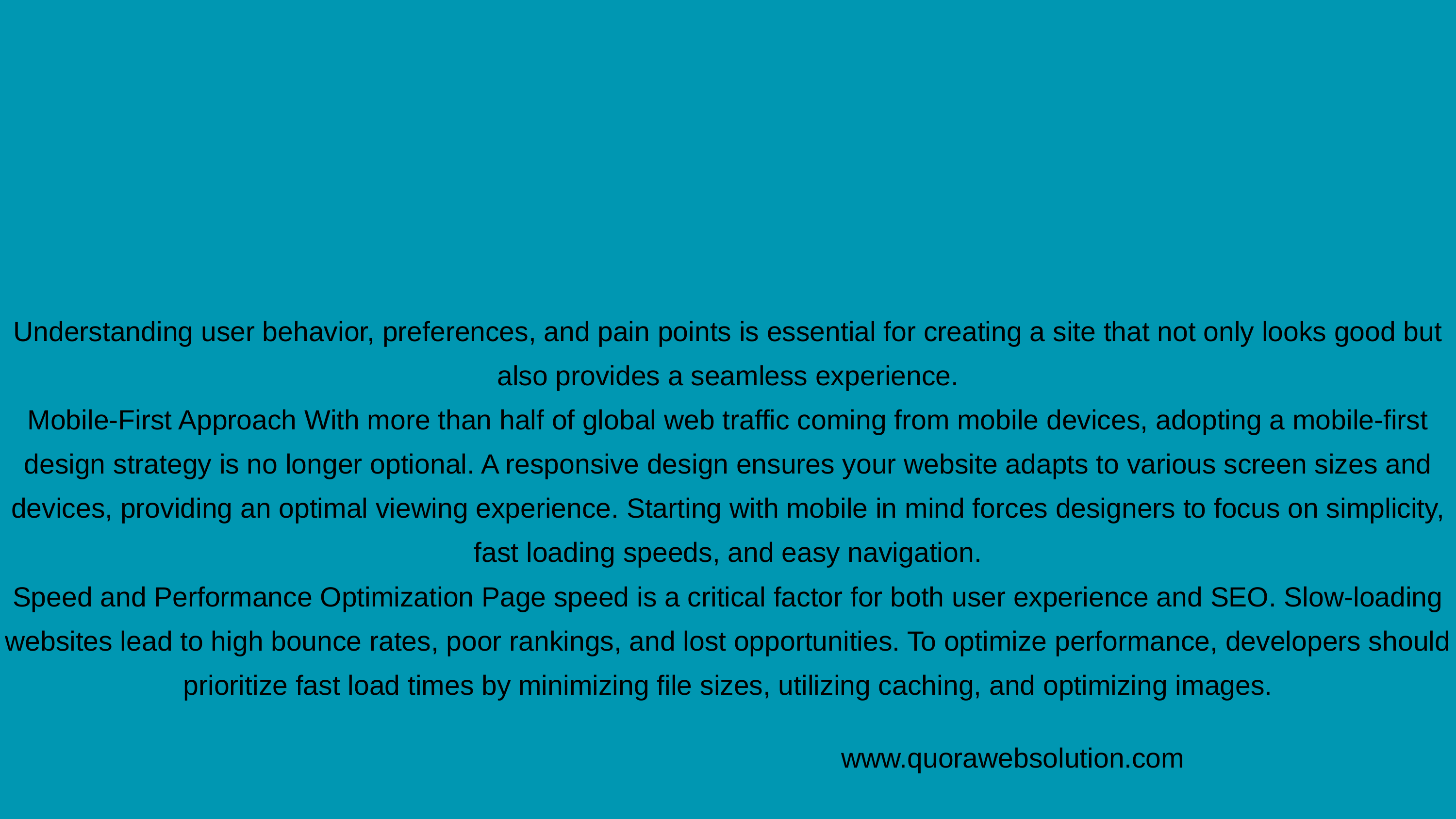

Understanding user behavior, preferences, and pain points is essential for creating a site that not only looks good but also provides a seamless experience.
Mobile-First Approach With more than half of global web traffic coming from mobile devices, adopting a mobile-first design strategy is no longer optional. A responsive design ensures your website adapts to various screen sizes and devices, providing an optimal viewing experience. Starting with mobile in mind forces designers to focus on simplicity, fast loading speeds, and easy navigation.
Speed and Performance Optimization Page speed is a critical factor for both user experience and SEO. Slow-loading websites lead to high bounce rates, poor rankings, and lost opportunities. To optimize performance, developers should prioritize fast load times by minimizing file sizes, utilizing caching, and optimizing images.
www.quorawebsolution.com